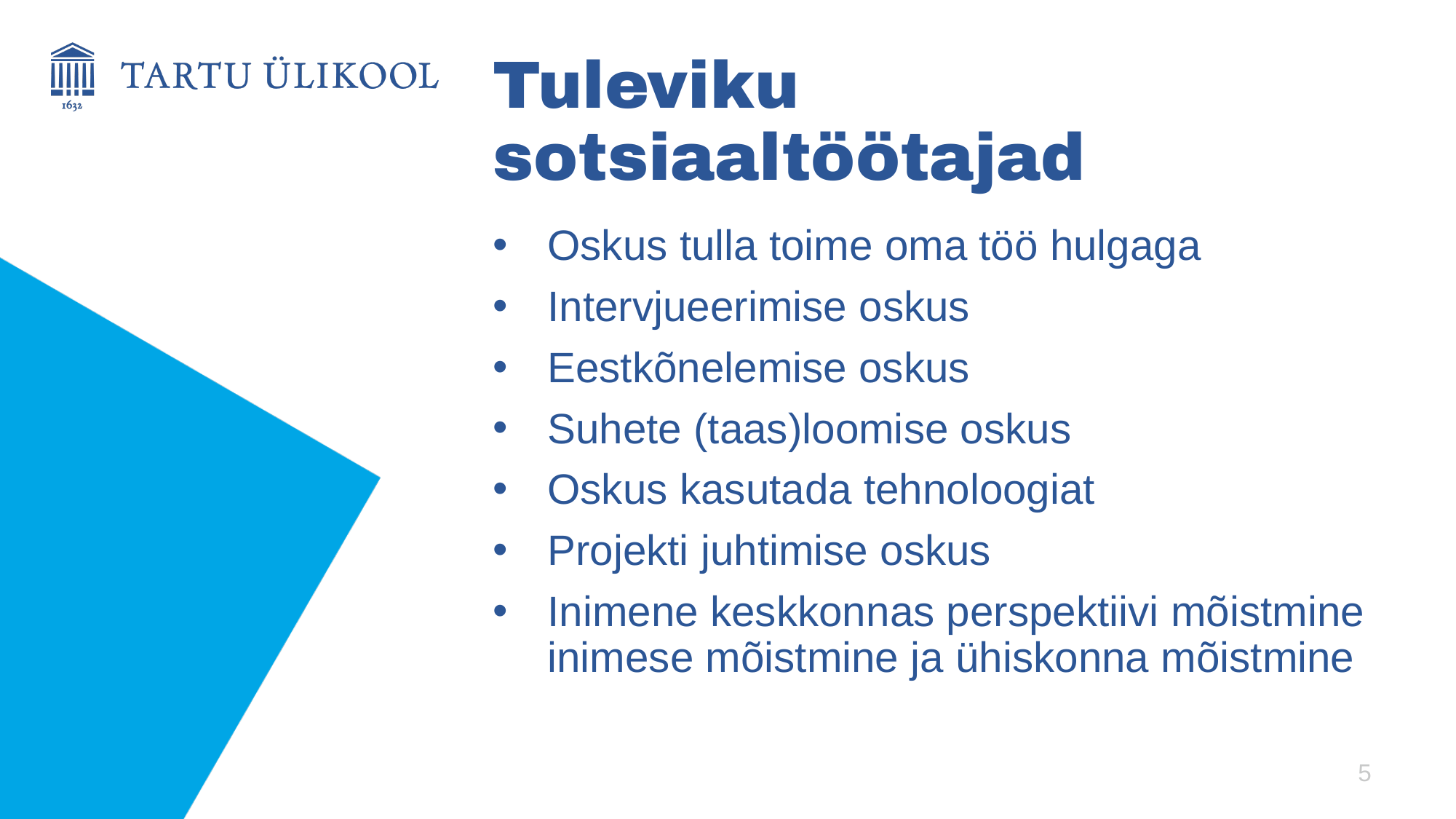

# Tuleviku sotsiaaltöötajad
Oskus tulla toime oma töö hulgaga
Intervjueerimise oskus
Eestkõnelemise oskus
Suhete (taas)loomise oskus
Oskus kasutada tehnoloogiat
Projekti juhtimise oskus
Inimene keskkonnas perspektiivi mõistmine inimese mõistmine ja ühiskonna mõistmine

5